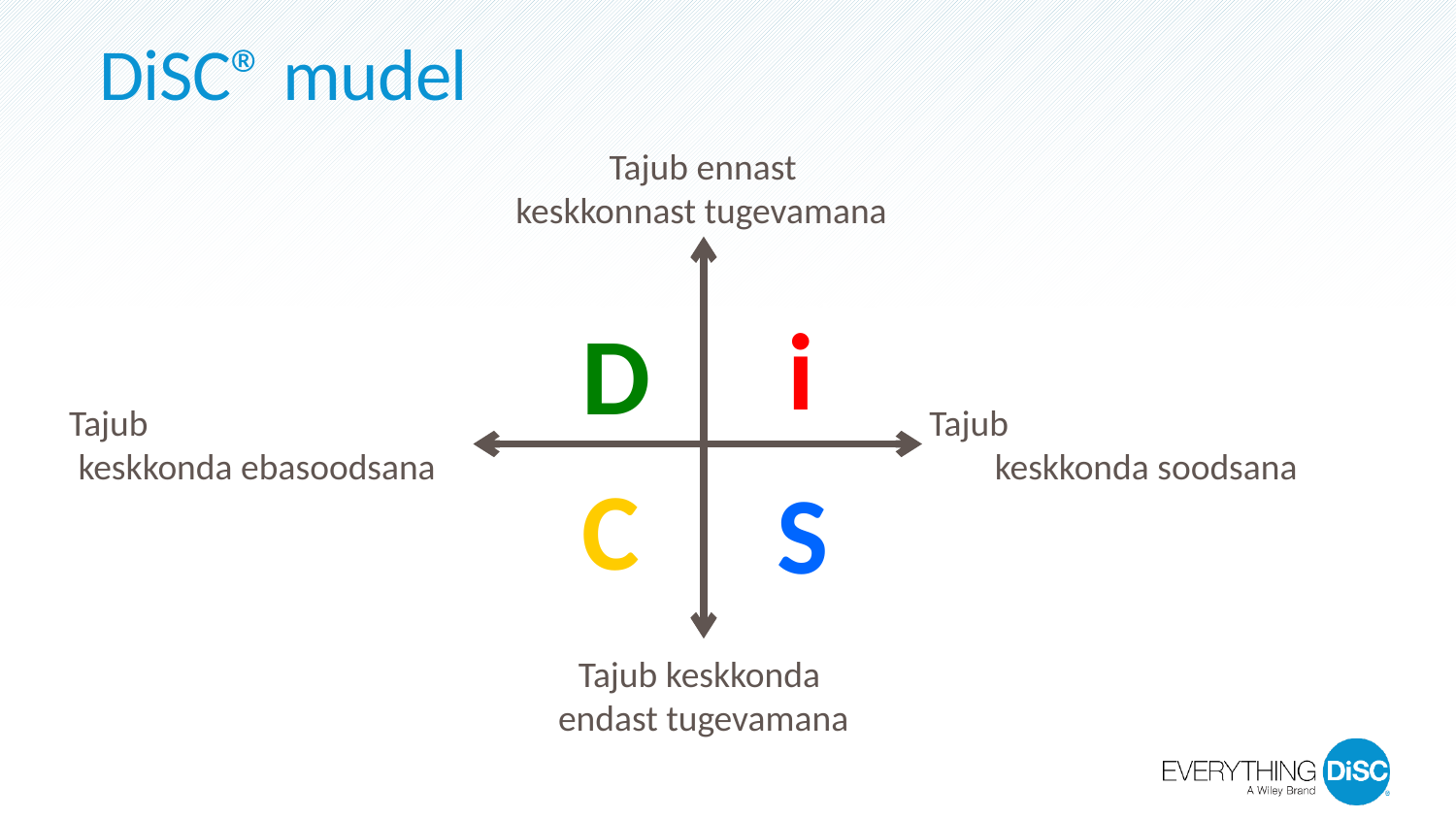

DiSC® mudel
Tajub ennast
keskkonnast tugevamana
i
D
Tajub                                            keskkonda soodsana
Tajub                                     keskkonda ebasoodsana
C
S
Tajub keskkonda
endast tugevamana
9